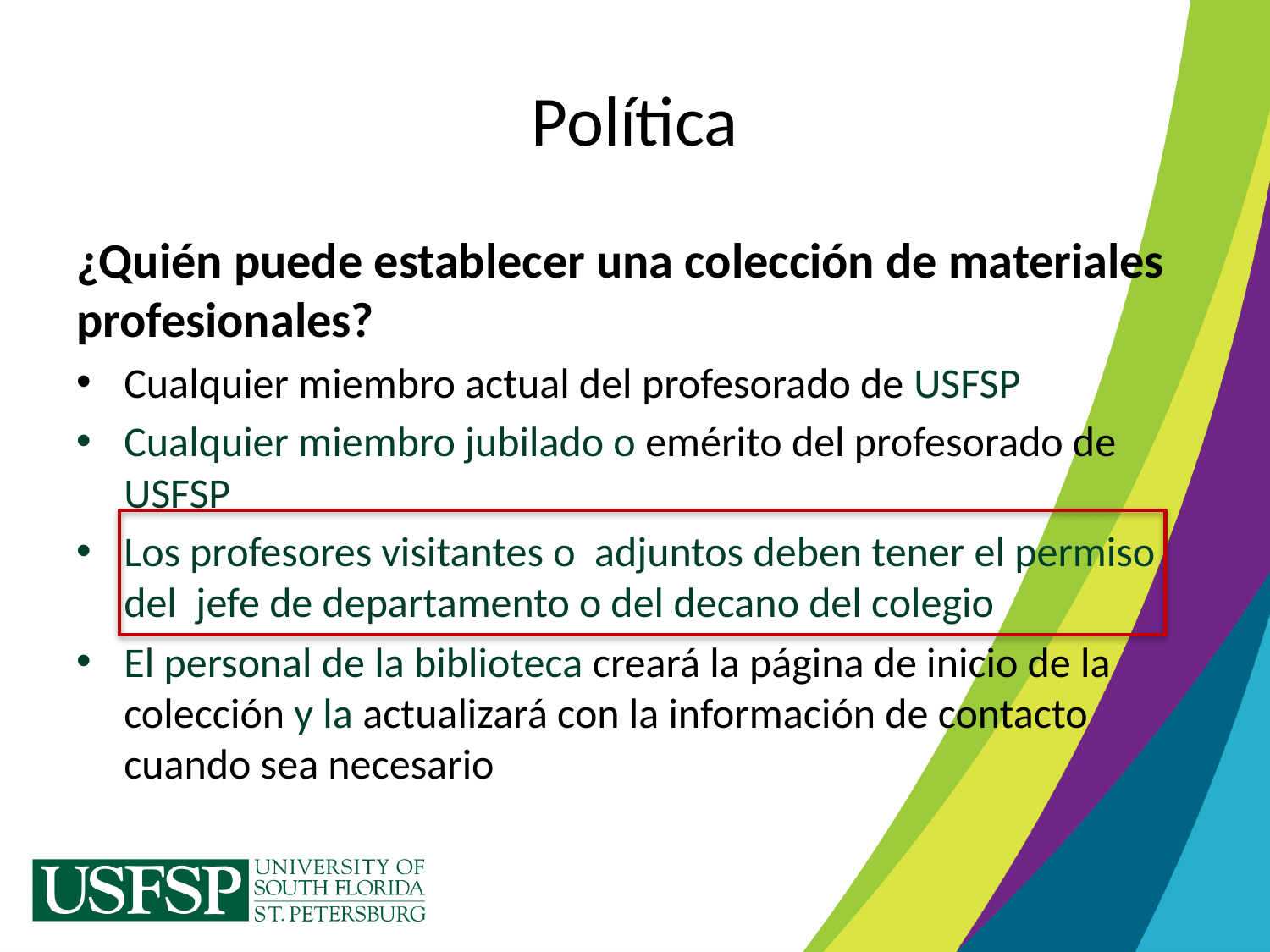

# Política
¿Quién puede establecer una colección de materiales profesionales?
Cualquier miembro actual del profesorado de USFSP
Cualquier miembro jubilado o emérito del profesorado de USFSP
Los profesores visitantes o  adjuntos deben tener el permiso del  jefe de departamento o del decano del colegio
El personal de la biblioteca creará la página de inicio de la colección y la actualizará con la información de contacto cuando sea necesario